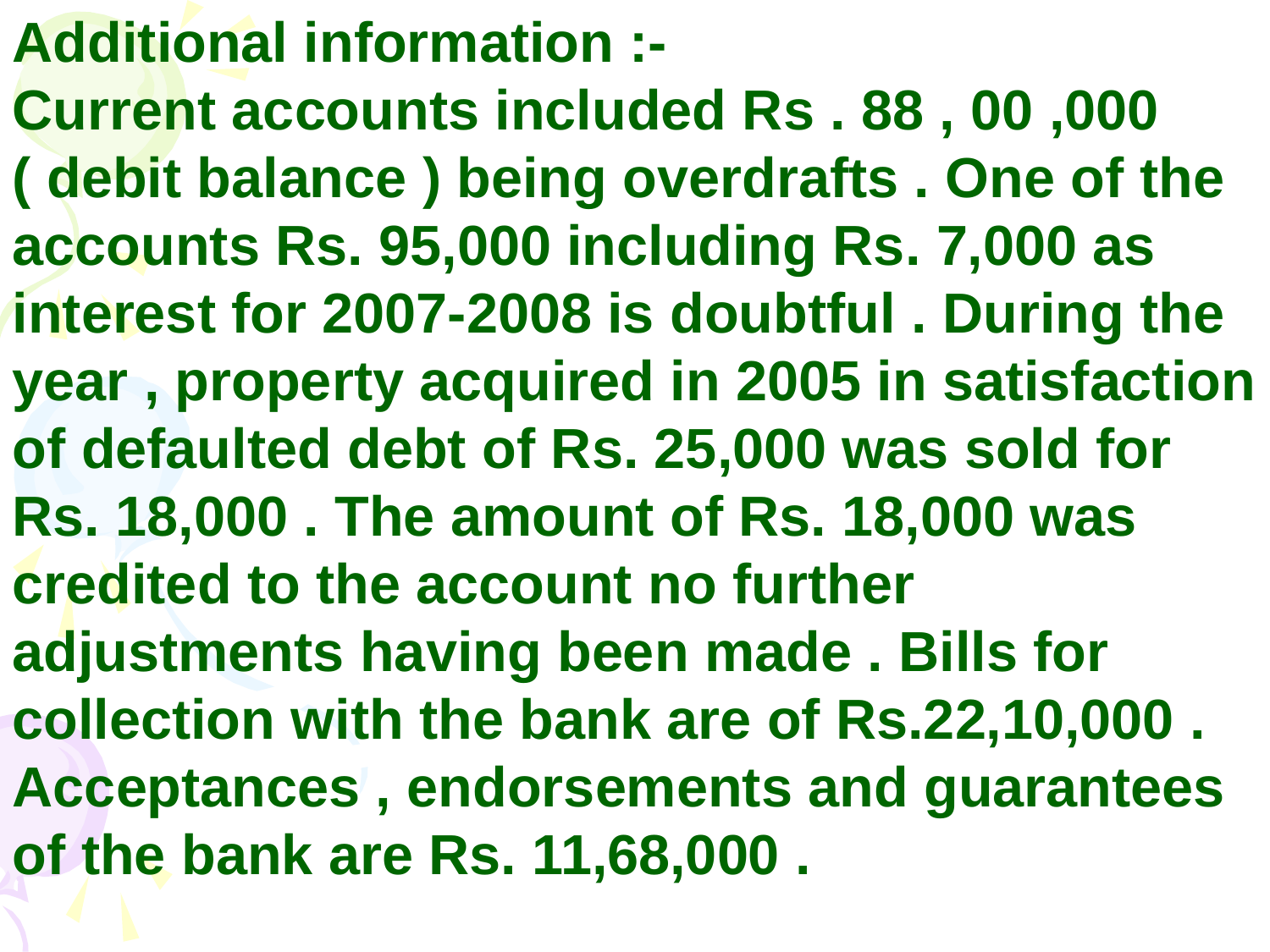

Additional information :-
Current accounts included Rs . 88 , 00 ,000 ( debit balance ) being overdrafts . One of the accounts Rs. 95,000 including Rs. 7,000 as interest for 2007-2008 is doubtful . During the year , property acquired in 2005 in satisfaction of defaulted debt of Rs. 25,000 was sold for Rs. 18,000 . The amount of Rs. 18,000 was credited to the account no further adjustments having been made . Bills for collection with the bank are of Rs.22,10,000 .
Acceptances , endorsements and guarantees of the bank are Rs. 11,68,000 .